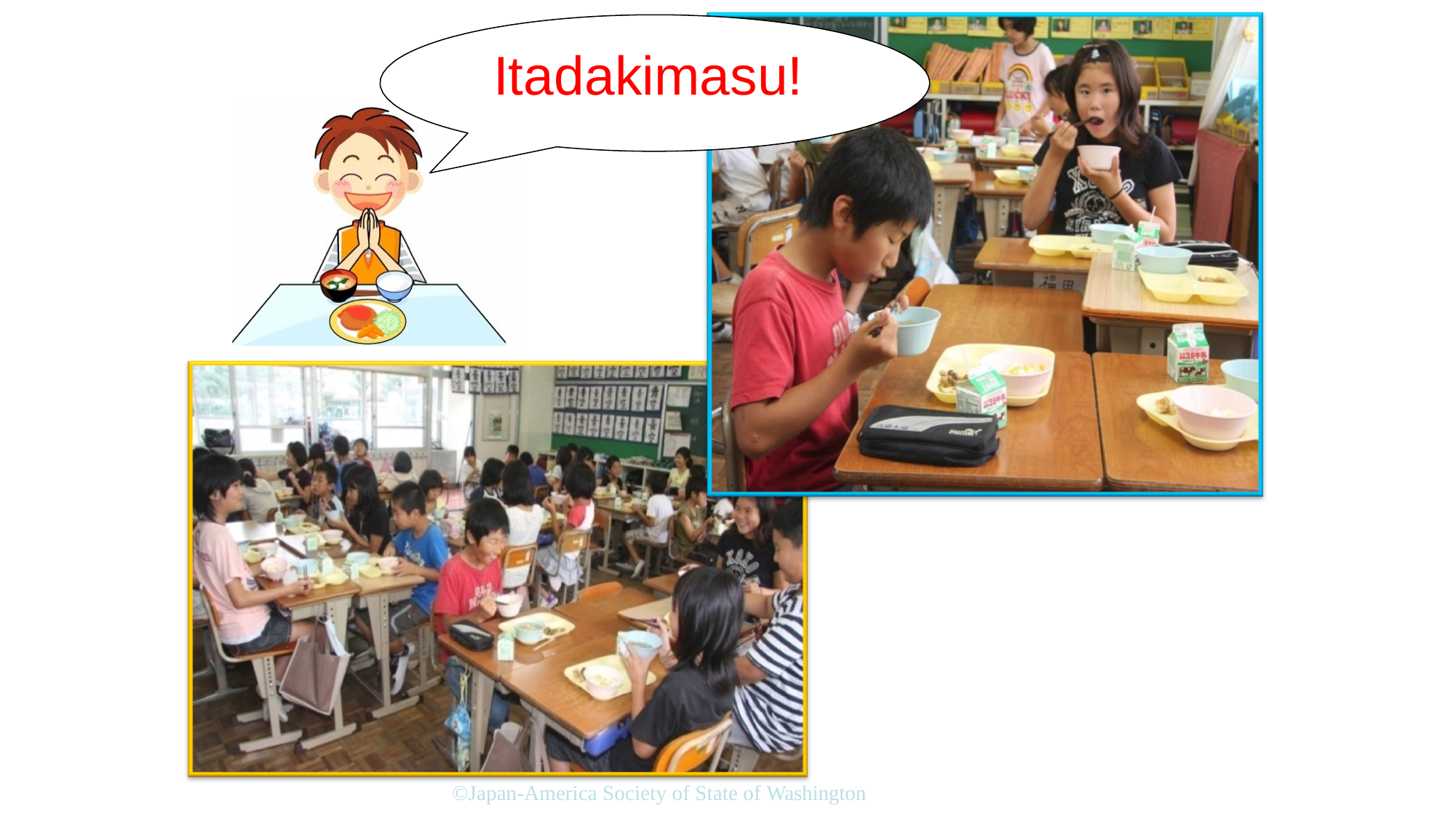

# Itadakimasu!

©Japan-America Society of State of Washington